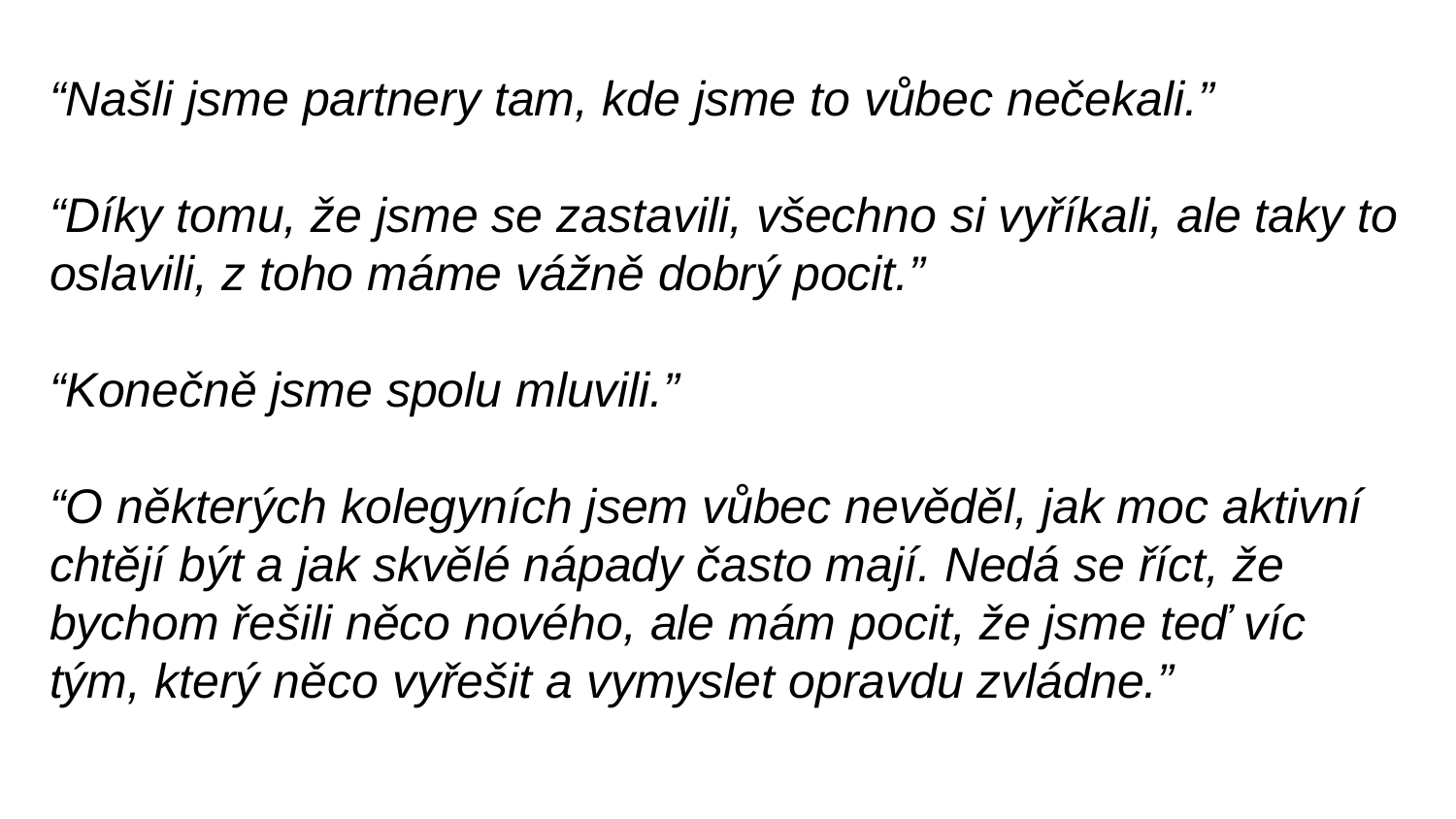

“Našli jsme partnery tam, kde jsme to vůbec nečekali.”

“Díky tomu, že jsme se zastavili, všechno si vyříkali, ale taky to oslavili, z toho máme vážně dobrý pocit.”

“Konečně jsme spolu mluvili.”

“O některých kolegyních jsem vůbec nevěděl, jak moc aktivní chtějí být a jak skvělé nápady často mají. Nedá se říct, že bychom řešili něco nového, ale mám pocit, že jsme teď víc tým, který něco vyřešit a vymyslet opravdu zvládne.”